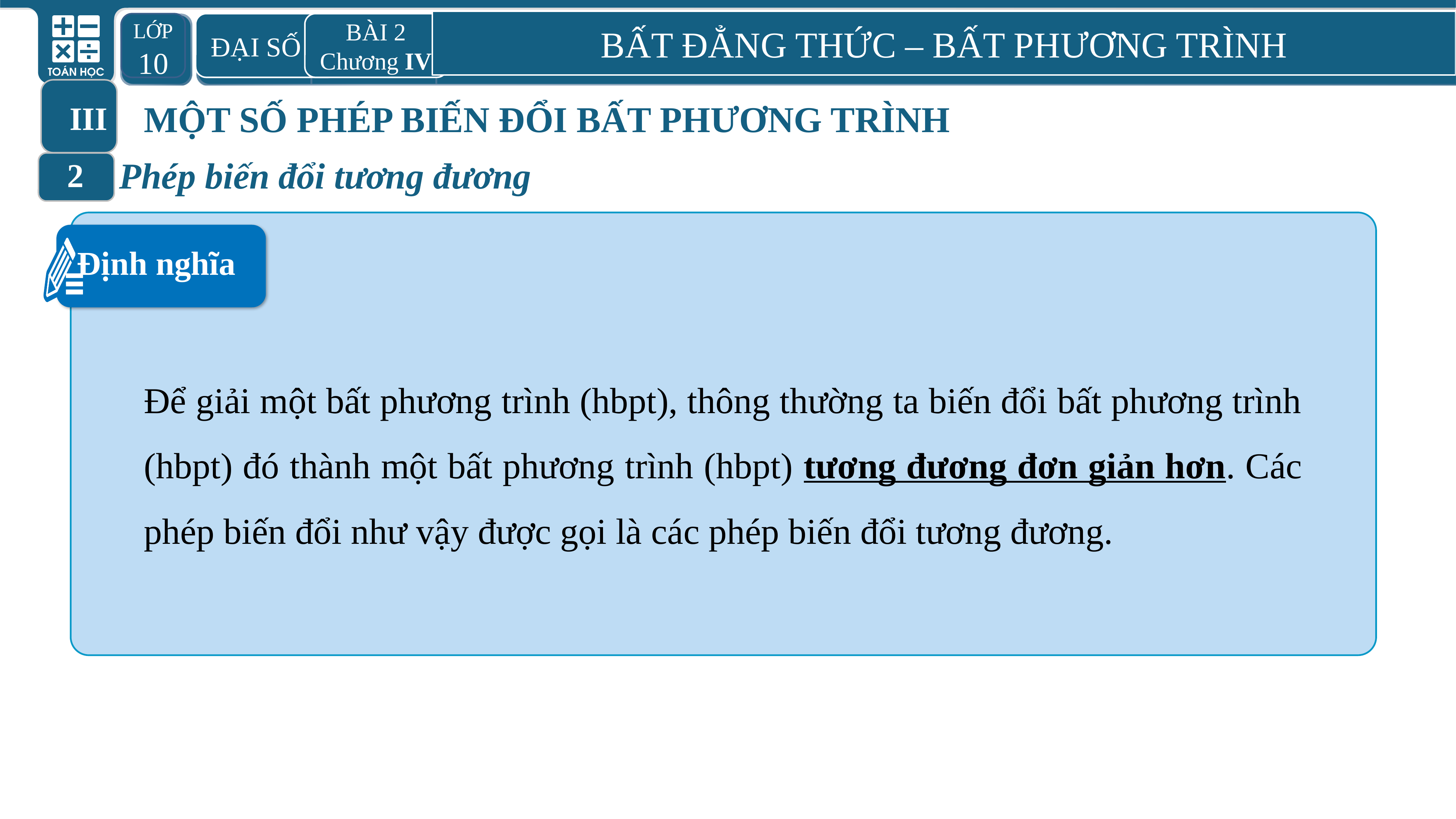

BẤT ĐẲNG THỨC – BẤT PHƯƠNG TRÌNH
LỚP 10
 ĐẠI SỐ
BÀI 2
Chương IV

MỘT SỐ PHÉP BIẾN ĐỔI BẤT PHƯƠNG TRÌNH
III
Phép biến đổi tương đương
2

Định nghĩa
Để giải một bất phương trình (hbpt), thông thường ta biến đổi bất phương trình (hbpt) đó thành một bất phương trình (hbpt) tương đương đơn giản hơn. Các phép biến đổi như vậy được gọi là các phép biến đổi tương đương.